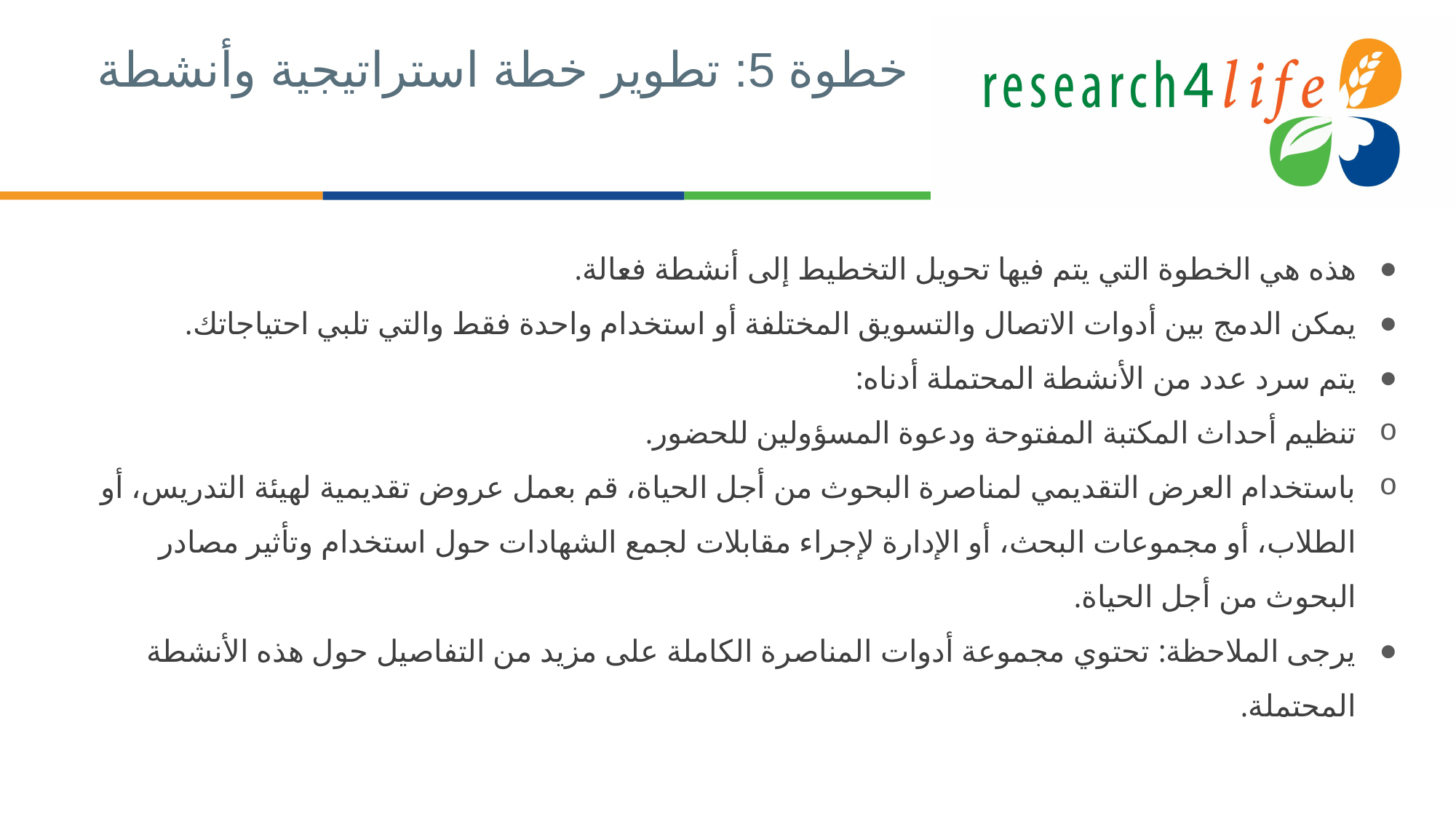

# خطوة 5: تطوير خطة استراتيجية وأنشطة
هذه هي الخطوة التي يتم فيها تحويل التخطيط إلى أنشطة فعالة.
يمكن الدمج بين أدوات الاتصال والتسويق المختلفة أو استخدام واحدة فقط والتي تلبي احتياجاتك.
يتم سرد عدد من الأنشطة المحتملة أدناه:
تنظيم أحداث المكتبة المفتوحة ودعوة المسؤولين للحضور.
باستخدام العرض التقديمي لمناصرة البحوث من أجل الحياة، قم بعمل عروض تقديمية لهيئة التدريس، أو الطلاب، أو مجموعات البحث، أو الإدارة لإجراء مقابلات لجمع الشهادات حول استخدام وتأثير مصادر البحوث من أجل الحياة.
يرجى الملاحظة: تحتوي مجموعة أدوات المناصرة الكاملة على مزيد من التفاصيل حول هذه الأنشطة المحتملة.